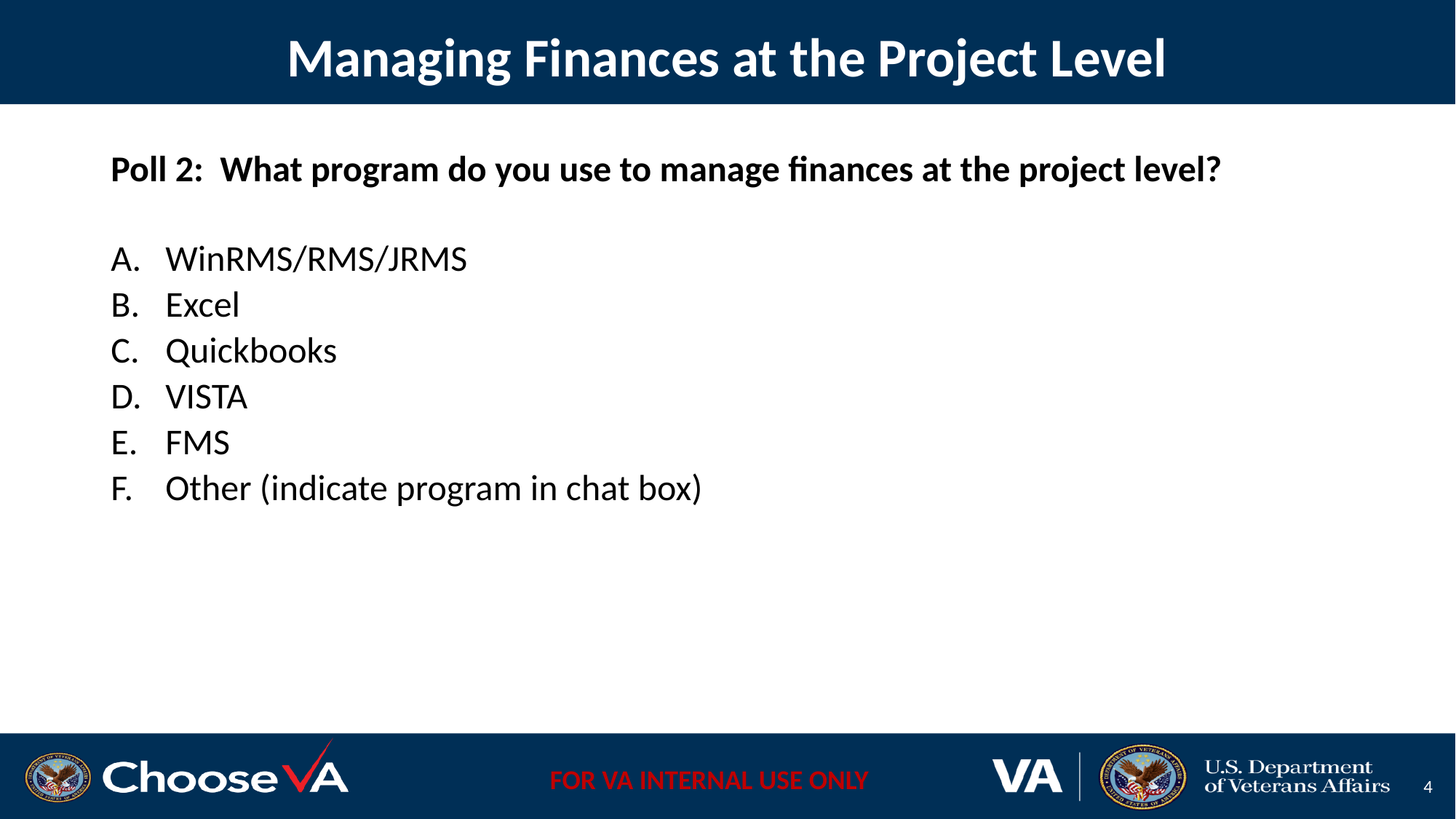

# Managing Finances at the Project Level

Poll 2:  What program do you use to manage finances at the project level?

WinRMS/RMS/JRMS
Excel
Quickbooks
VISTA
FMS
Other (indicate program in chat box)

4